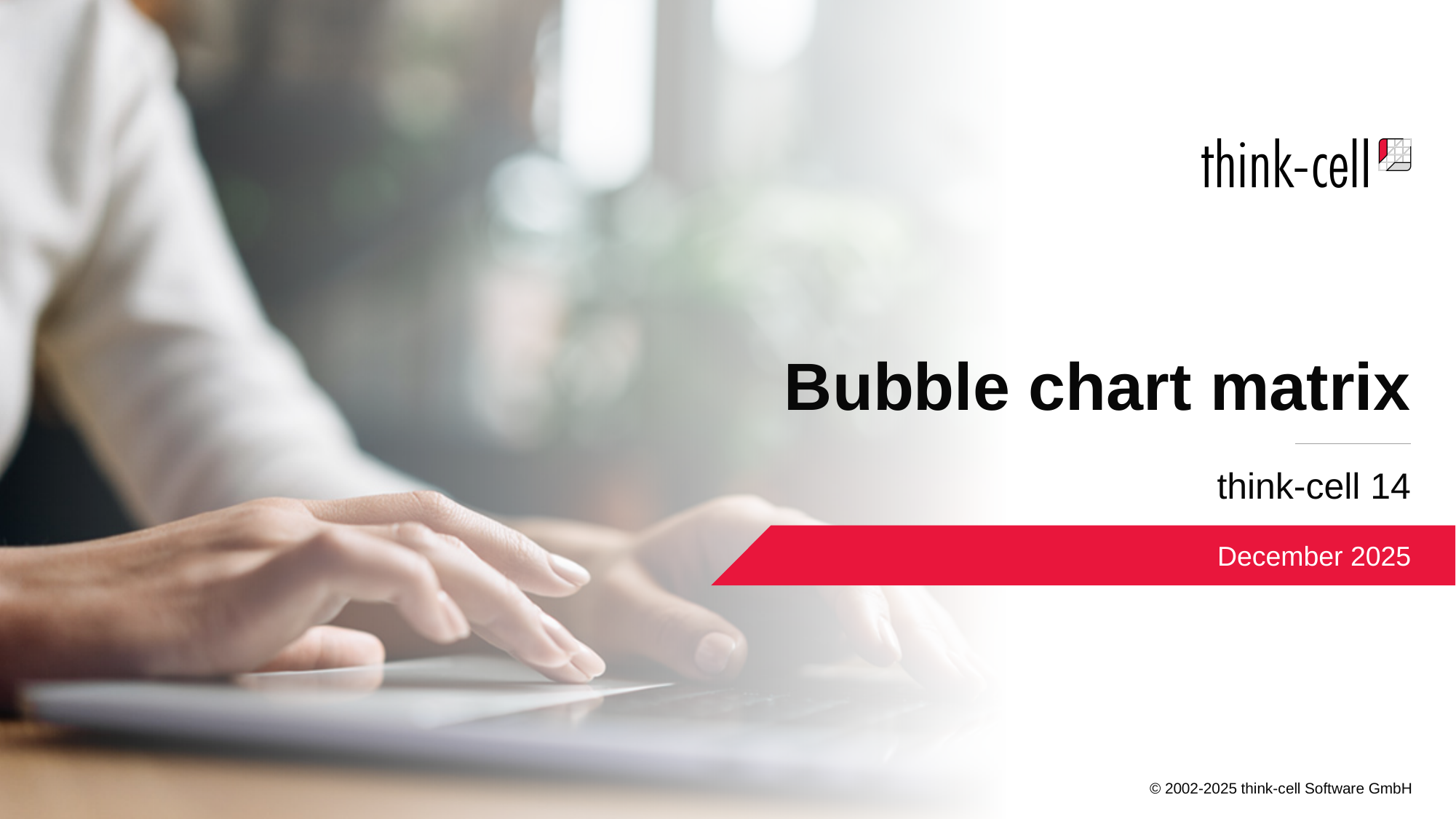

# Bubble chart matrix
think-cell 14
December 2025